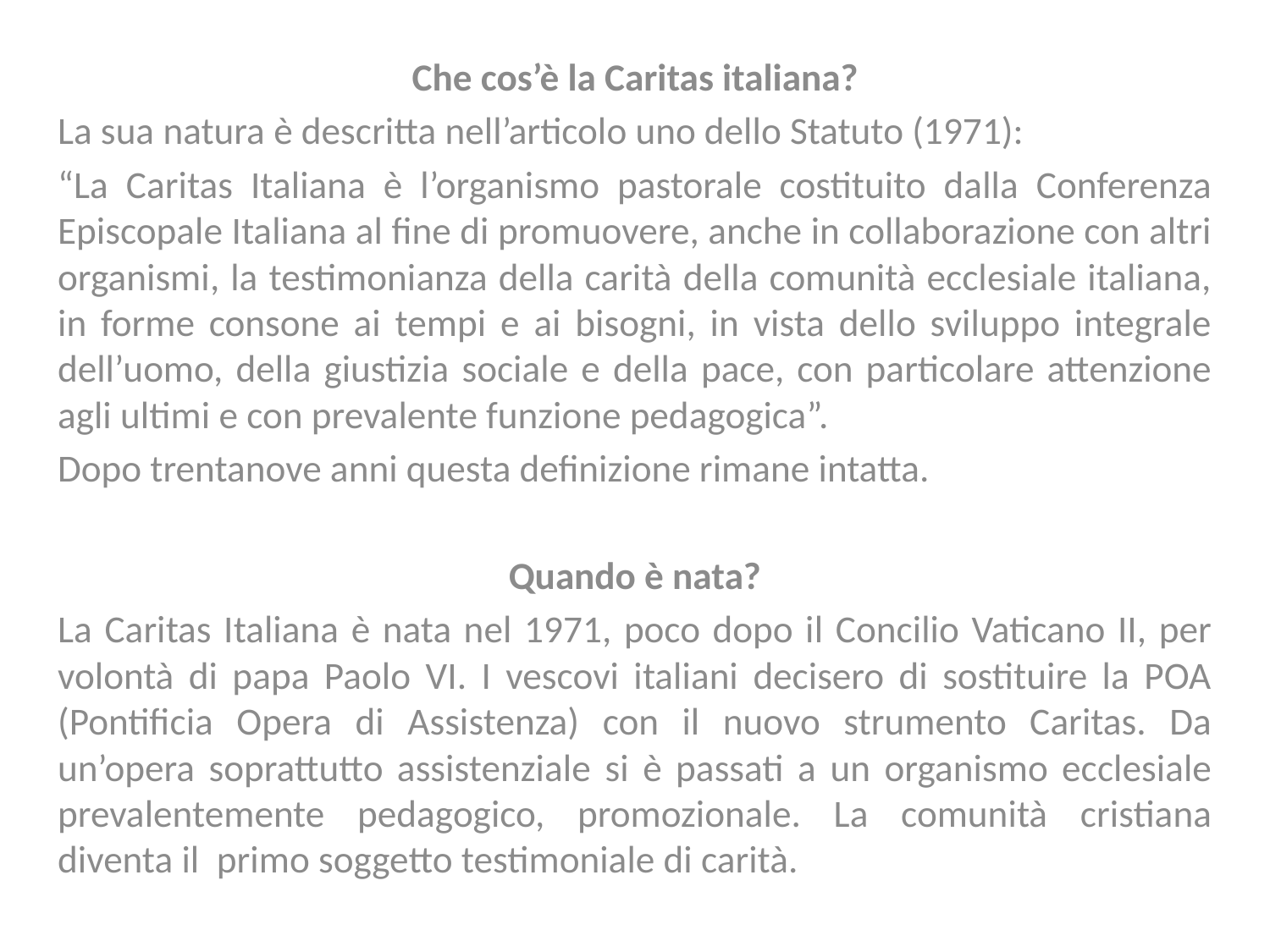

#
Che cos’è la Caritas italiana?
La sua natura è descritta nell’articolo uno dello Statuto (1971):
“La Caritas Italiana è l’organismo pastorale costituito dalla Conferenza Episcopale Italiana al fine di promuovere, anche in collaborazione con altri organismi, la testimonianza della carità della comunità ecclesiale italiana, in forme consone ai tempi e ai bisogni, in vista dello sviluppo integrale dell’uomo, della giustizia sociale e della pace, con particolare attenzione agli ultimi e con prevalente funzione pedagogica”.
Dopo trentanove anni questa definizione rimane intatta.

Quando è nata?
La Caritas Italiana è nata nel 1971, poco dopo il Concilio Vaticano II, per volontà di papa Paolo VI. I vescovi italiani decisero di sostituire la POA (Pontificia Opera di Assistenza) con il nuovo strumento Caritas. Da un’opera soprattutto assistenziale si è passati a un organismo ecclesiale prevalentemente pedagogico, promozionale. La comunità cristiana diventa il  primo soggetto testimoniale di carità.